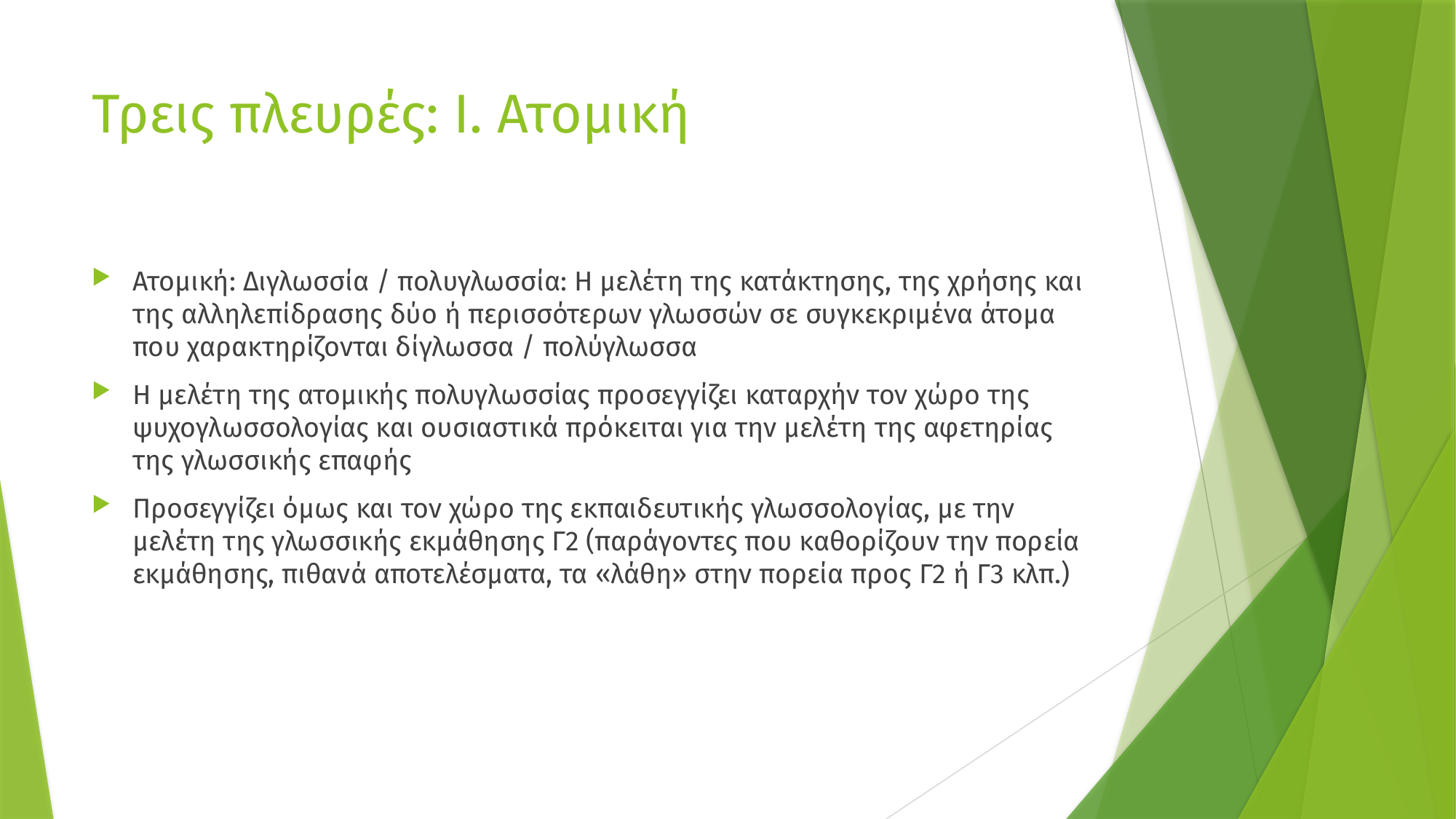

# Τρεις πλευρές: Ι. Ατομική
Ατομική: Διγλωσσία / πολυγλωσσία: Η μελέτη της κατάκτησης, της χρήσης και της αλληλεπίδρασης δύο ή περισσότερων γλωσσών σε συγκεκριμένα άτομα που χαρακτηρίζονται δίγλωσσα / πολύγλωσσα
Η μελέτη της ατομικής πολυγλωσσίας προσεγγίζει καταρχήν τον χώρο της ψυχογλωσσολογίας και ουσιαστικά πρόκειται για την μελέτη της αφετηρίας της γλωσσικής επαφής
Προσεγγίζει όμως και τον χώρο της εκπαιδευτικής γλωσσολογίας, με την μελέτη της γλωσσικής εκμάθησης Γ2 (παράγοντες που καθορίζουν την πορεία εκμάθησης, πιθανά αποτελέσματα, τα «λάθη» στην πορεία προς Γ2 ή Γ3 κλπ.)